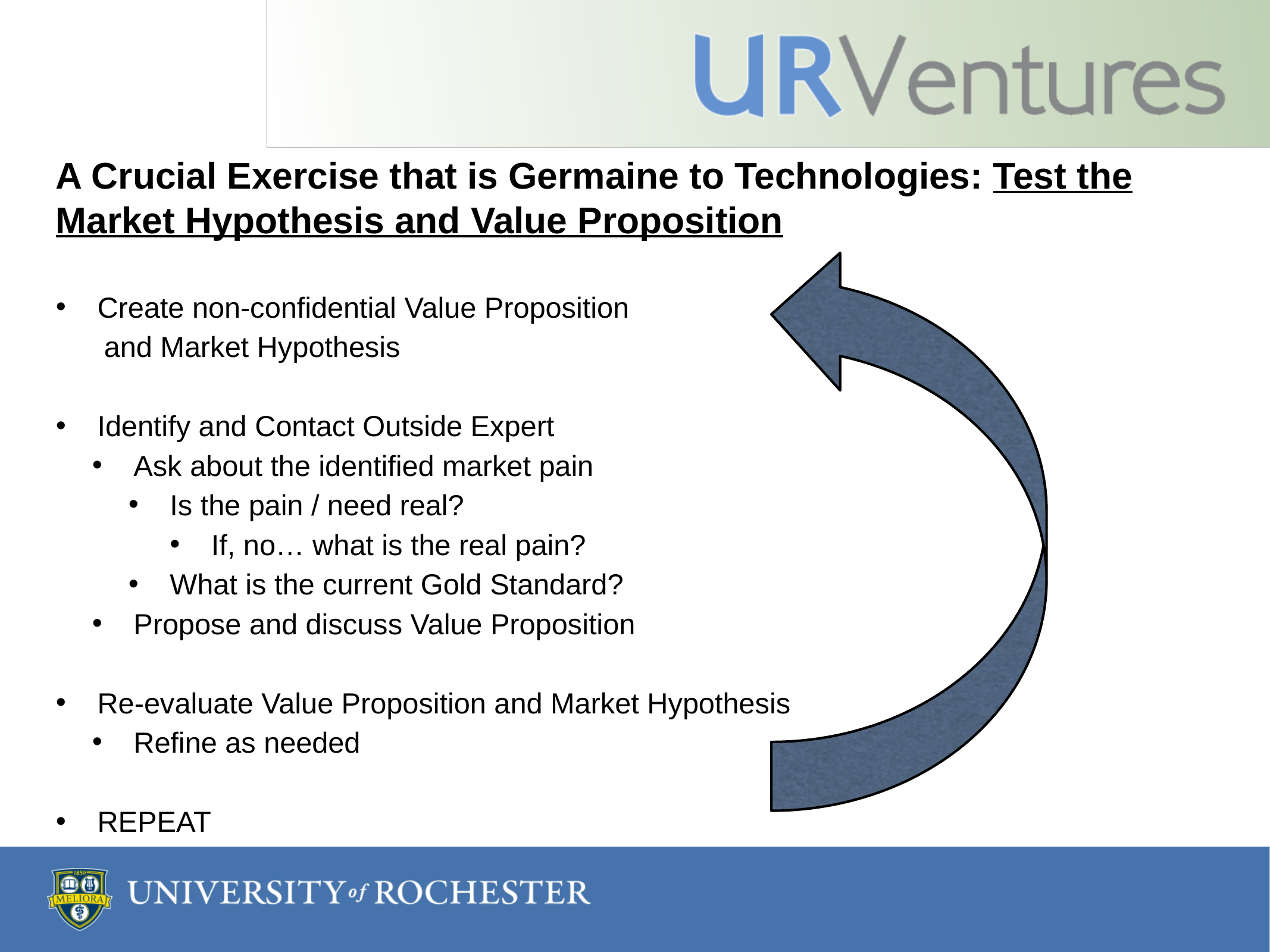

A Crucial Exercise that is Germaine to Technologies: Test the Market Hypothesis and Value Proposition

Create non-confidential Value Proposition
      and Market Hypothesis

Identify and Contact Outside Expert
Ask about the identified market pain
Is the pain / need real?
If, no… what is the real pain?
What is the current Gold Standard?
Propose and discuss Value Proposition

Re-evaluate Value Proposition and Market Hypothesis
Refine as needed

REPEAT